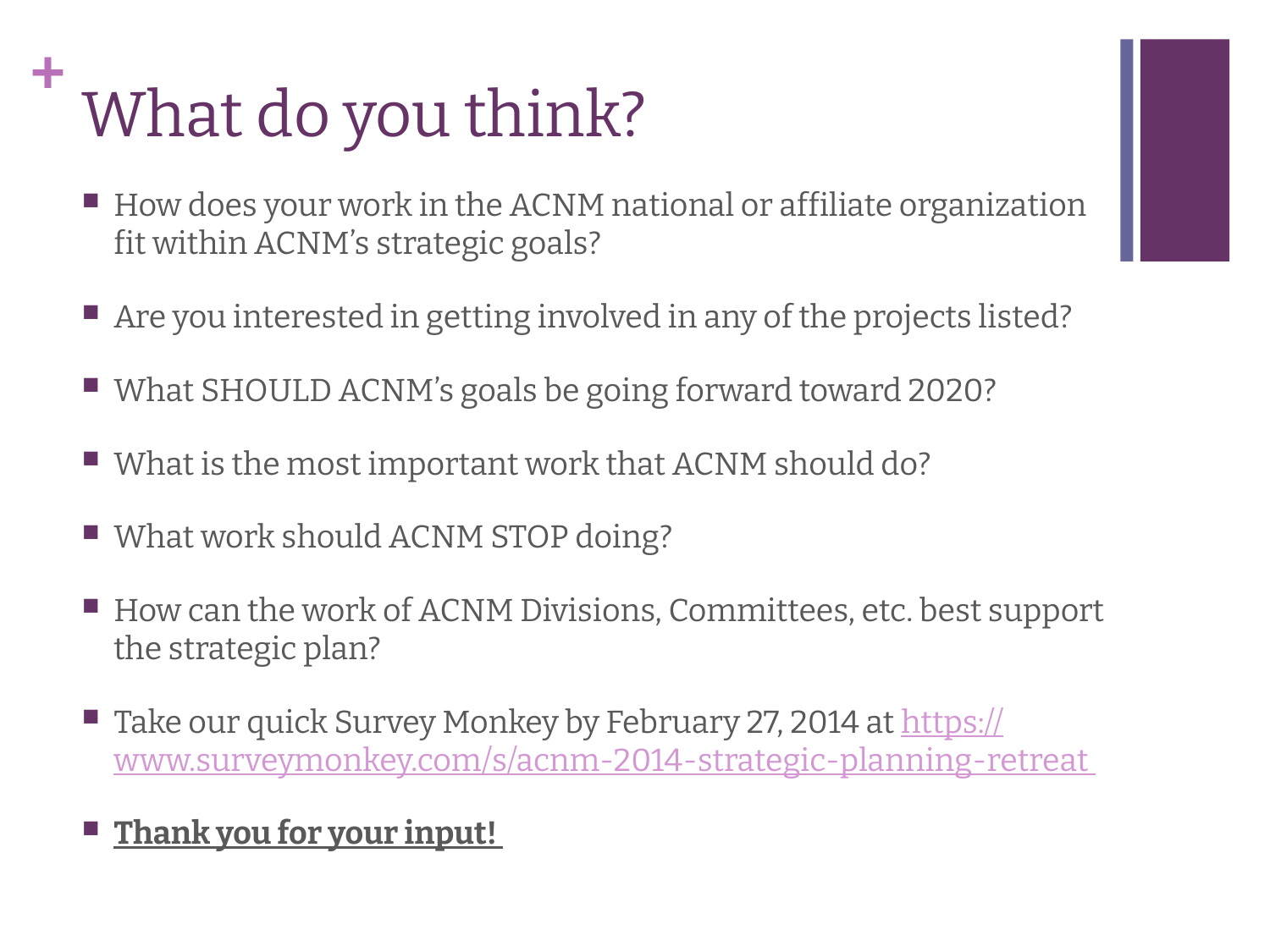

# What do you think?
How does your work in the ACNM national or affiliate organization fit within ACNM’s strategic goals?
Are you interested in getting involved in any of the projects listed?
What SHOULD ACNM’s goals be going forward toward 2020?
What is the most important work that ACNM should do?
What work should ACNM STOP doing?
How can the work of ACNM Divisions, Committees, etc. best support the strategic plan?
Take our quick Survey Monkey by February 27, 2014 at https://www.surveymonkey.com/s/acnm-2014-strategic-planning-retreat
Thank you for your input!